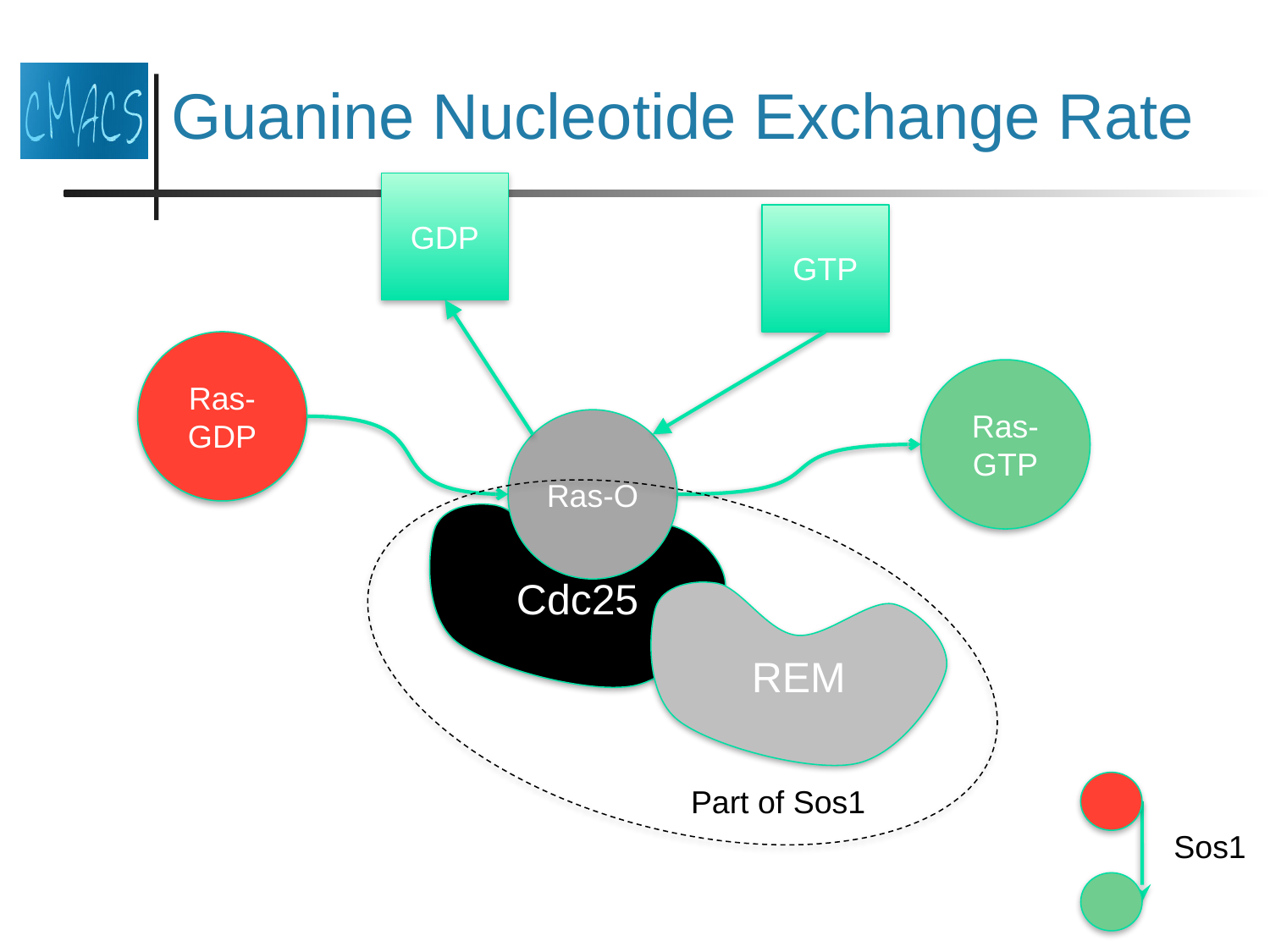

# Guanine Nucleotide Exchange Rate
GDP
GTP
Ras-GDP
Ras-GTP
Ras-O

Cdc25
REM

Sos1
Part of Sos1